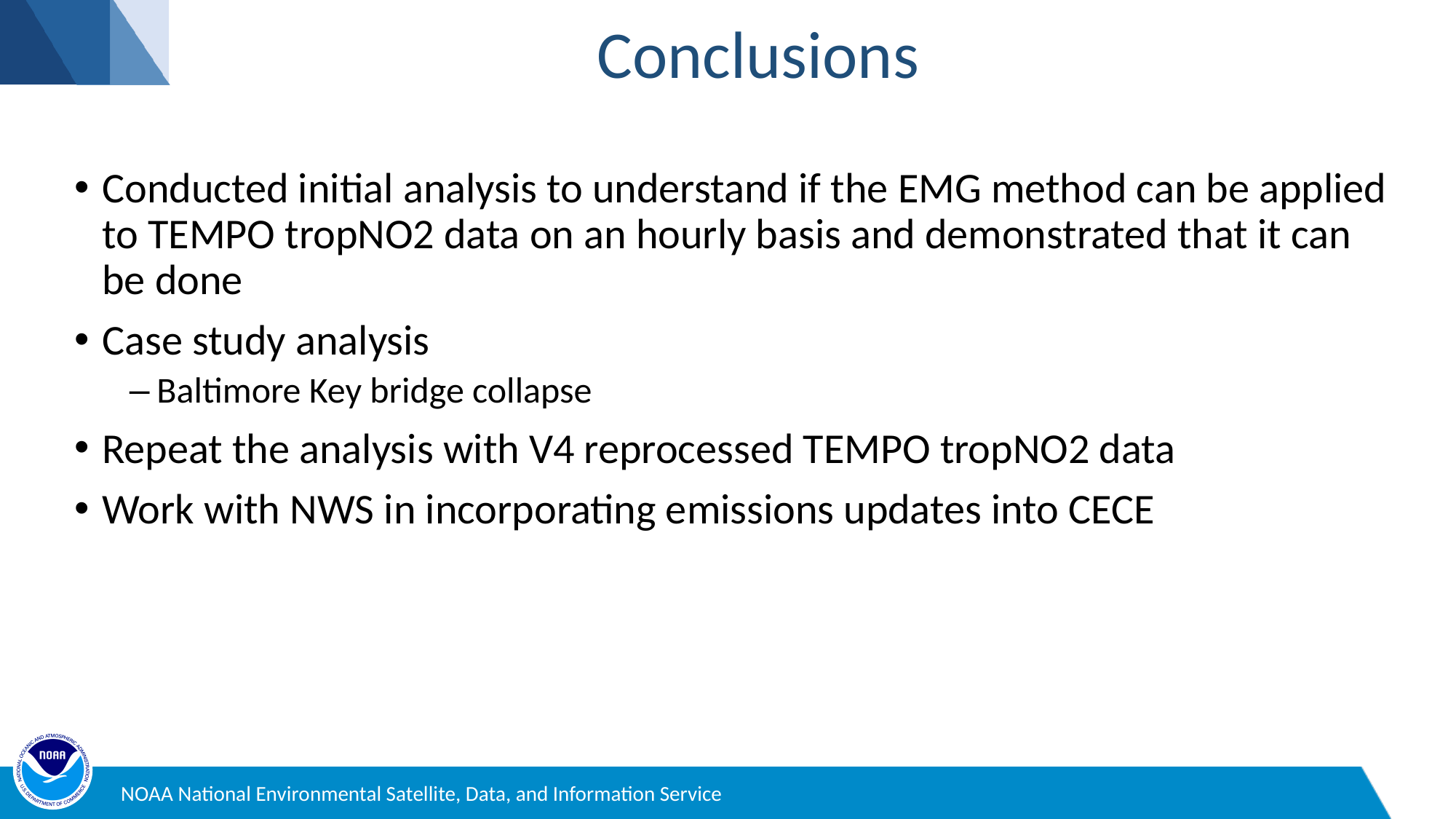

# Conclusions
Conducted initial analysis to understand if the EMG method can be applied to TEMPO tropNO2 data on an hourly basis and demonstrated that it can be done
Case study analysis
Baltimore Key bridge collapse
Repeat the analysis with V4 reprocessed TEMPO tropNO2 data
Work with NWS in incorporating emissions updates into CECE